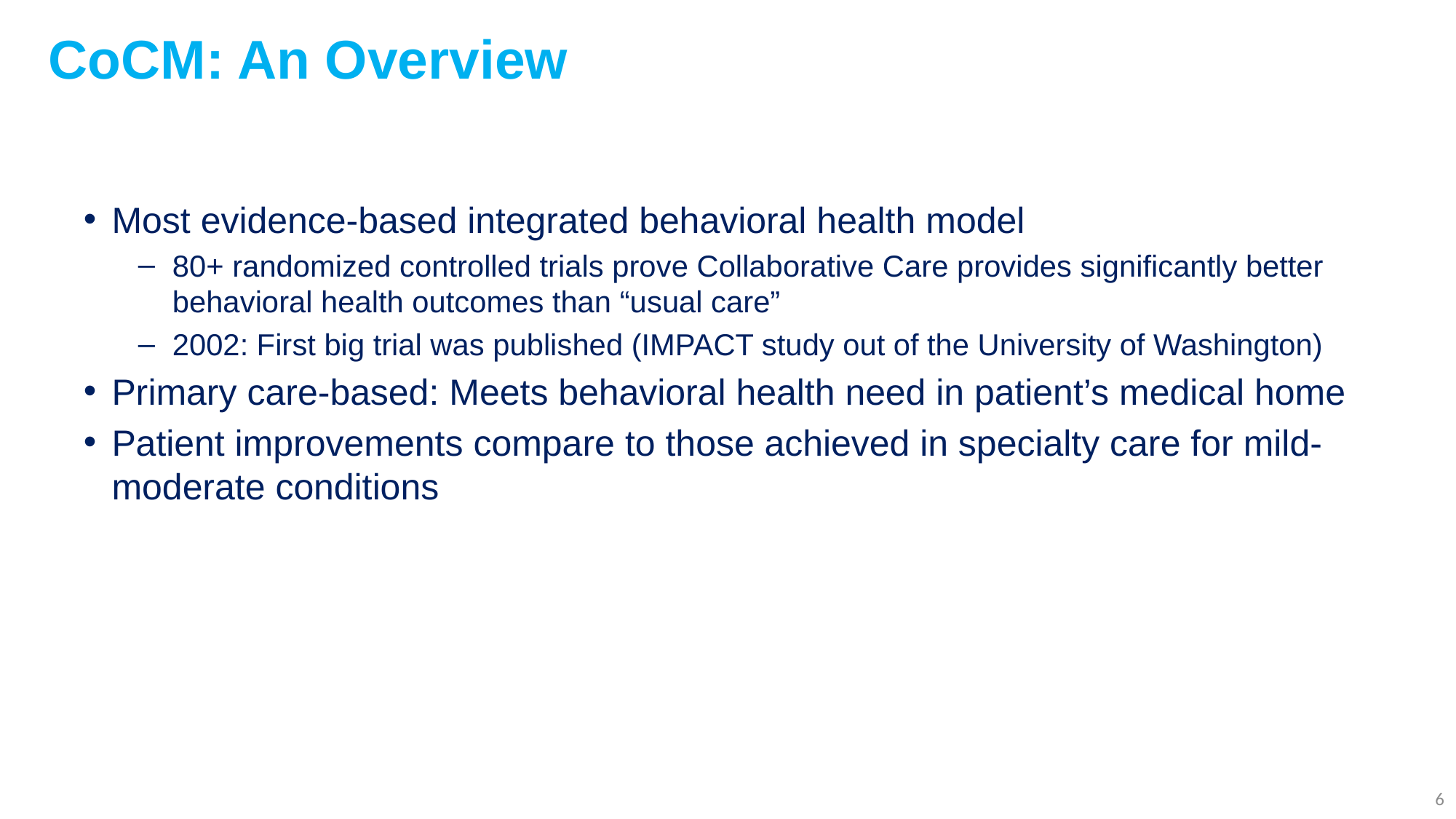

6
# CoCM: An Overview
Most evidence-based integrated behavioral health model
80+ randomized controlled trials prove Collaborative Care provides significantly better behavioral health outcomes than “usual care”
2002: First big trial was published (IMPACT study out of the University of Washington)
Primary care-based: Meets behavioral health need in patient’s medical home
Patient improvements compare to those achieved in specialty care for mild-moderate conditions